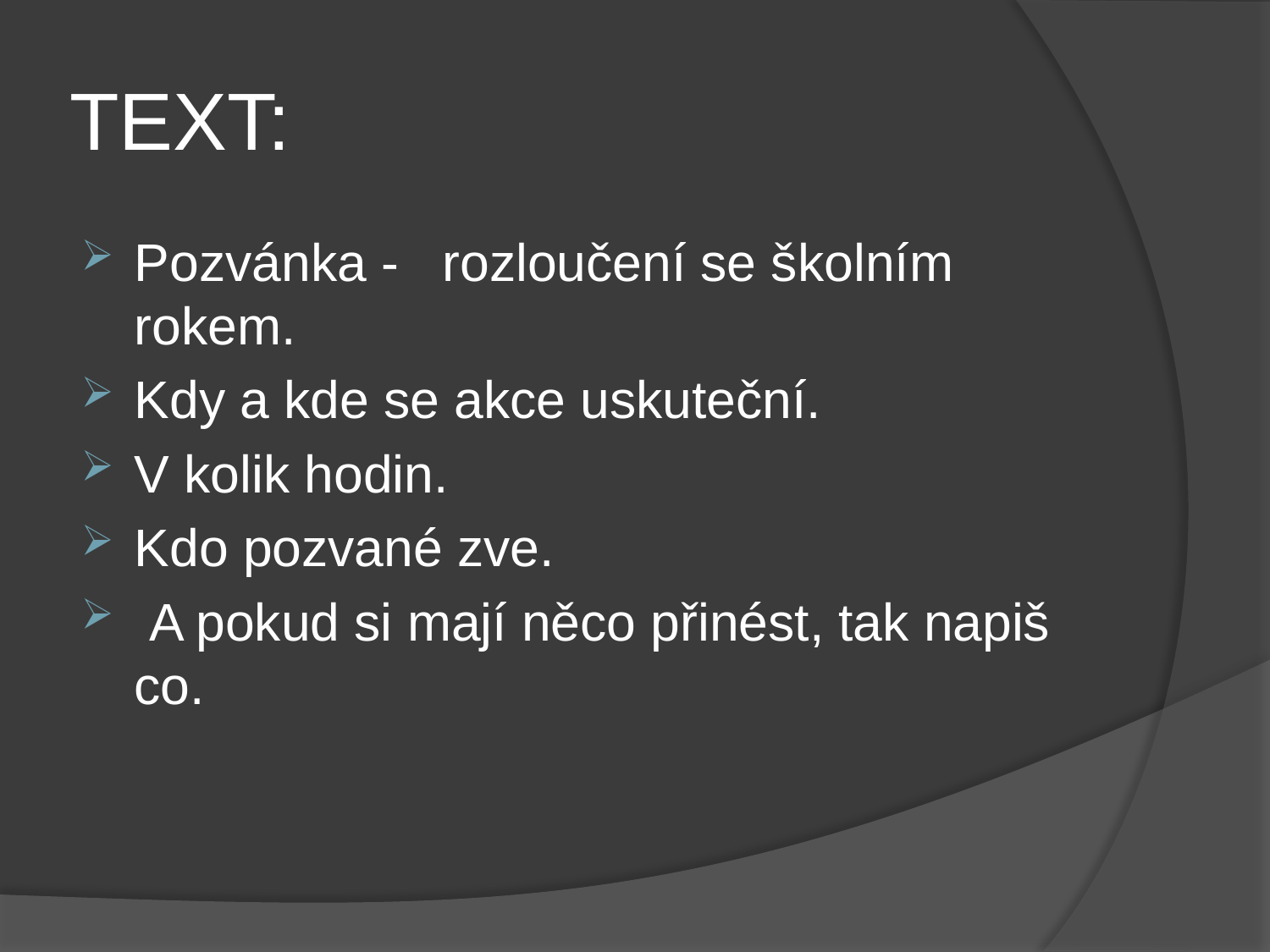

# TEXT:
Pozvánka -   rozloučení se školním rokem.
Kdy a kde se akce uskuteční.
V kolik hodin.
Kdo pozvané zve.
 A pokud si mají něco přinést, tak napiš co.